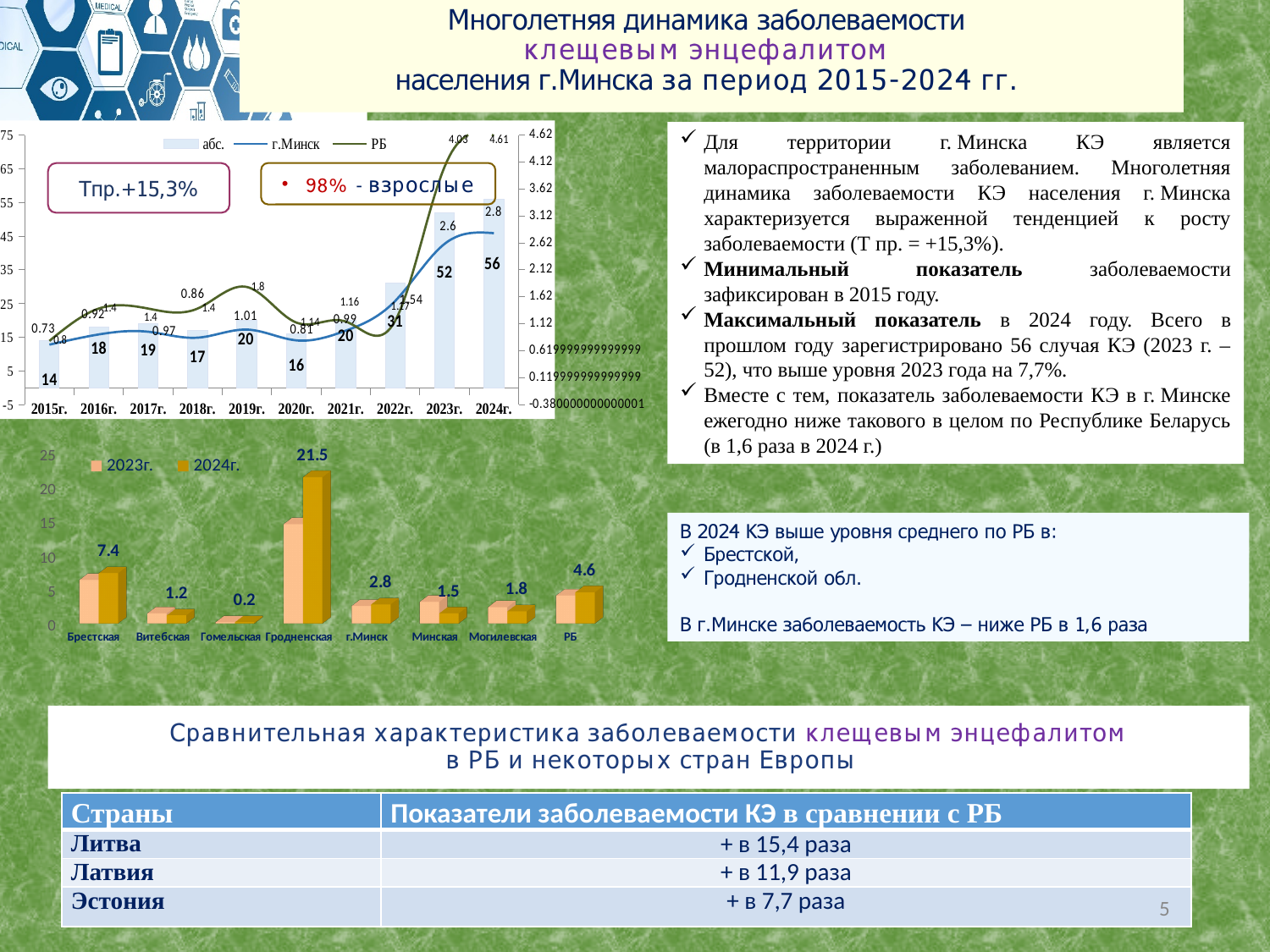

Многолетняя динамика заболеваемости
клещевым энцефалитом
населения г.Минска за период 2015-2024 гг.

### Chart

| Category | абс. | г.Минск  | РБ  |
|---|---|---|---|
| 2015г. | 14.0 | 0.73 | 0.8 |
| 2016г. | 18.0 | 0.92 | 1.4 |
| 2017г. | 19.0 | 0.97 | 1.4 |
| 2018г. | 17.0 | 0.86 | 1.4 |
| 2019г. | 20.0 | 1.01 | 1.8 |
| 2020г. | 16.0 | 0.81 | 1.14 |
| 2021г. | 20.0 | 0.99 | 1.16 |
| 2022г. | 31.0 | 1.54 | 1.17 |
| 2023г. | 52.0 | 2.6 | 4.03 |
| 2024г. | 56.0 | 2.8 | 4.61 |
Для территории г. Минска КЭ является малораспространенным заболеванием. Многолетняя динамика заболеваемости КЭ населения г. Минска характеризуется выраженной тенденцией к росту заболеваемости (Т пр. = +15,3%).
Минимальный показатель заболеваемости зафиксирован в 2015 году.
Максимальный показатель в 2024 году. Всего в прошлом году зарегистрировано 56 случая КЭ (2023 г. – 52), что выше уровня 2023 года на 7,7%.
Вместе с тем, показатель заболеваемости КЭ в г. Минске ежегодно ниже такового в целом по Республике Беларусь (в 1,6 раза в 2024 г.)
Тпр.+15,3%
98% - взрослые

[unsupported chart]

В 2024 КЭ выше уровня среднего по РБ в:
Брестской,
Гродненской обл.

В г.Минске заболеваемость КЭ – ниже РБ в 1,6 раза
# Сравнительная характеристика заболеваемости клещевым энцефалитом в РБ и некоторых стран Европы
| Страны | Показатели заболеваемости КЭ в сравнении с РБ |
| --- | --- |
| Литва | + в 15,4 раза |
| Латвия | + в 11,9 раза |
| Эстония | + в 7,7 раза |
5